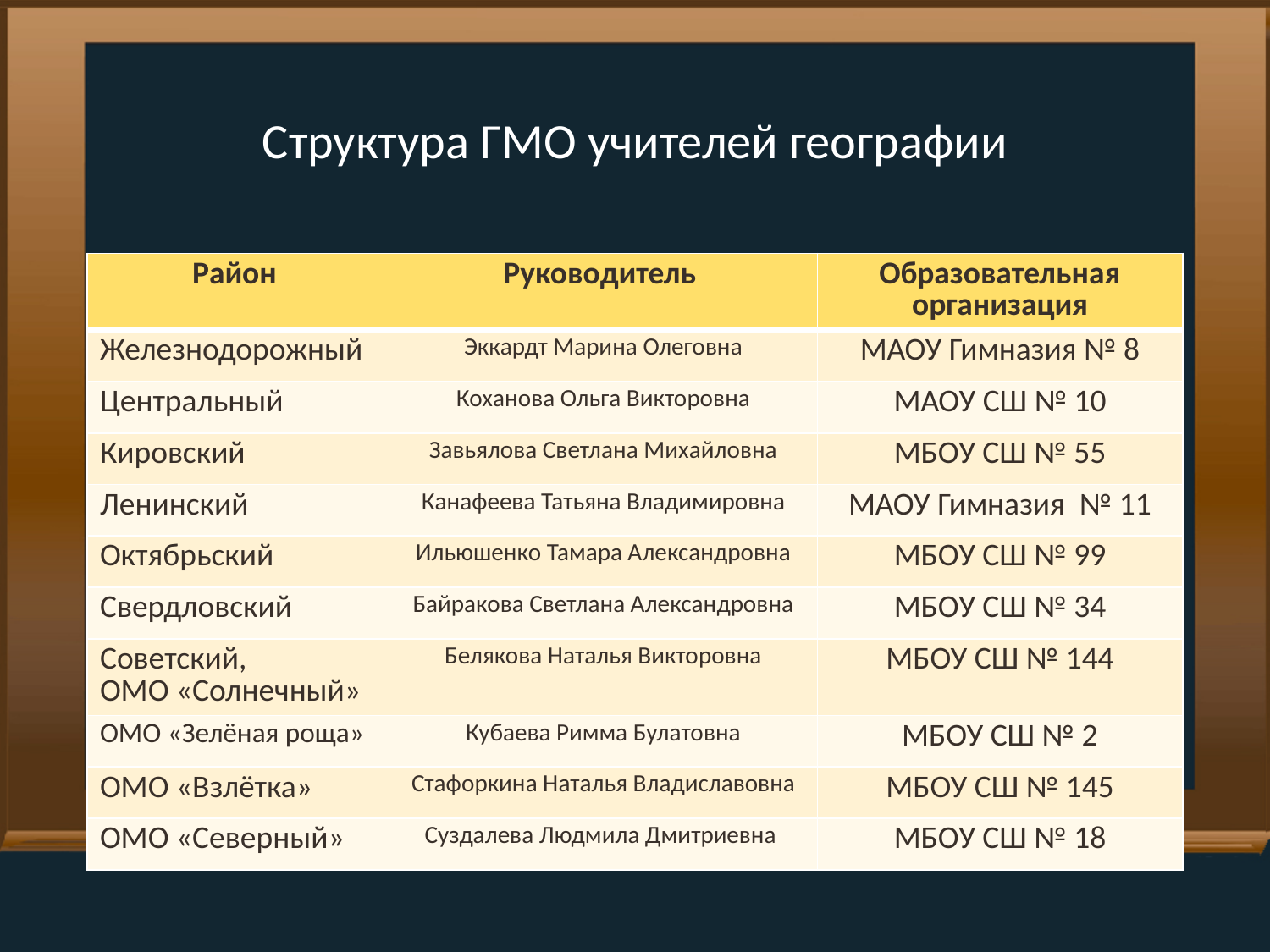

# Структура ГМО учителей географии
| Район | Руководитель | Образовательная организация |
| --- | --- | --- |
| Железнодорожный | Эккардт Марина Олеговна | МАОУ Гимназия № 8 |
| Центральный | Коханова Ольга Викторовна | МАОУ СШ № 10 |
| Кировский | Завьялова Светлана Михайловна | МБОУ СШ № 55 |
| Ленинский | Канафеева Татьяна Владимировна | МАОУ Гимназия № 11 |
| Октябрьский | Ильюшенко Тамара Александровна | МБОУ СШ № 99 |
| Свердловский | Байракова Светлана Александровна | МБОУ СШ № 34 |
| Советский, ОМО «Солнечный» | Белякова Наталья Викторовна | МБОУ СШ № 144 |
| ОМО «Зелёная роща» | Кубаева Римма Булатовна | МБОУ СШ № 2 |
| ОМО «Взлётка» | Стафоркина Наталья Владиславовна | МБОУ СШ № 145 |
| ОМО «Северный» | Суздалева Людмила Дмитриевна | МБОУ СШ № 18 |